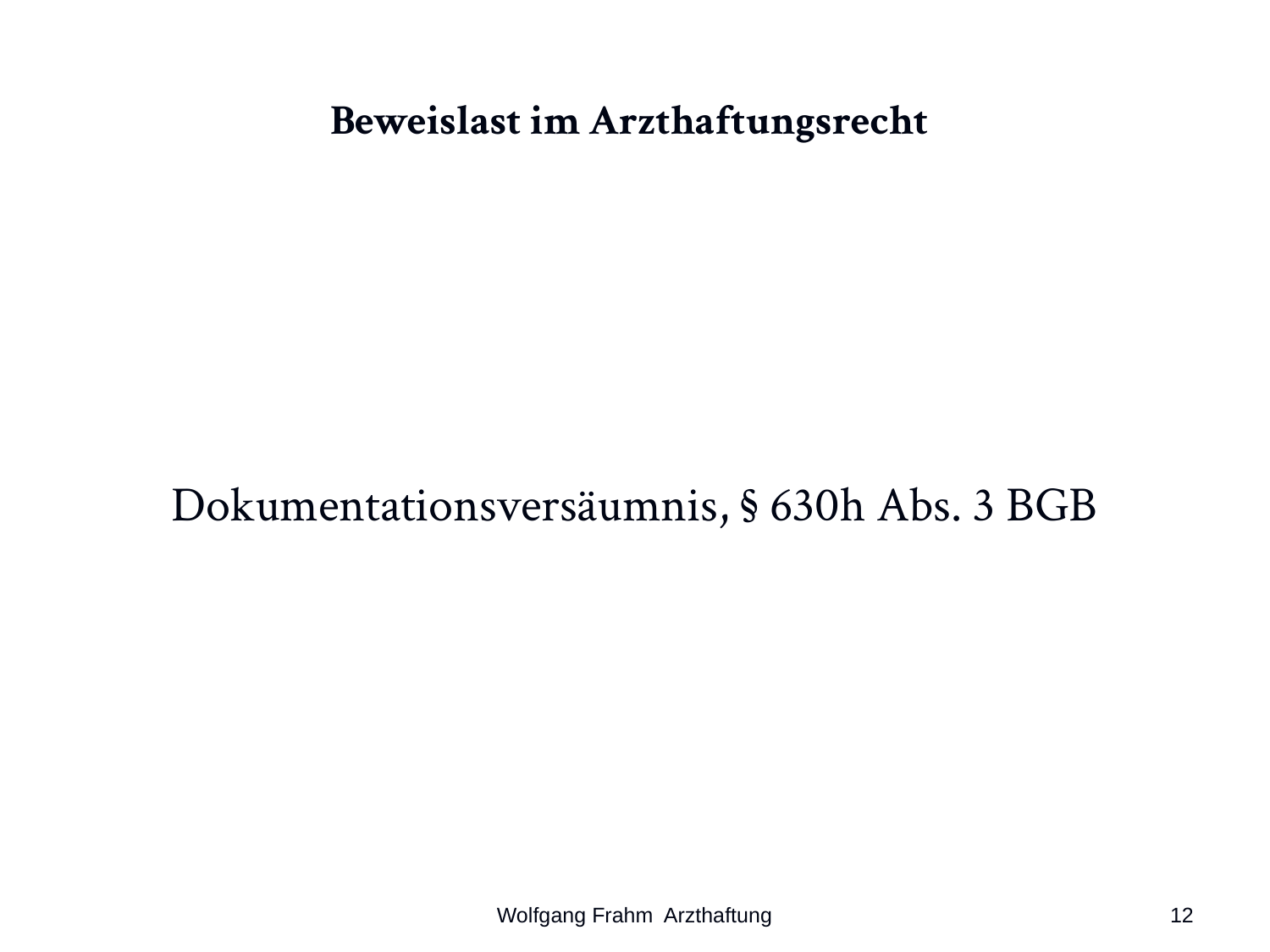

# Beweislast im Arzthaftungsrecht

Dokumentationsversäumnis, § 630h Abs. 3 BGB
Wolfgang Frahm  Arzthaftung
12